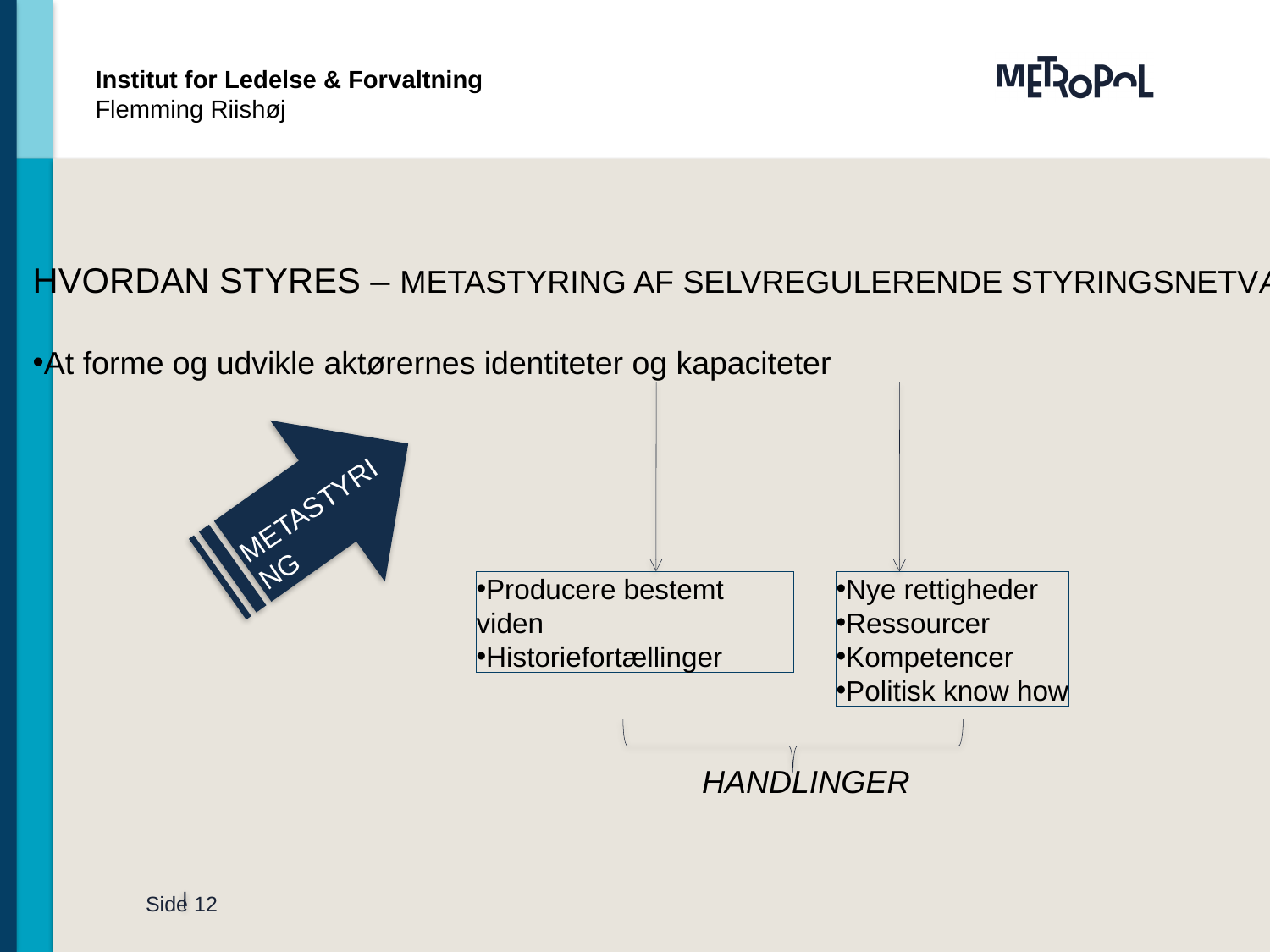

Institut for Ledelse & Forvaltning
Flemming Riishøj
Hvordan styres – metastyring af selvregulerende styringsnetværk?

At forme og udvikle aktørernes identiteter og kapaciteter

Metastyring
Producere bestemt viden
Historiefortællinger
Nye rettigheder
Ressourcer
Kompetencer
Politisk know how

Handlinger
Side 12